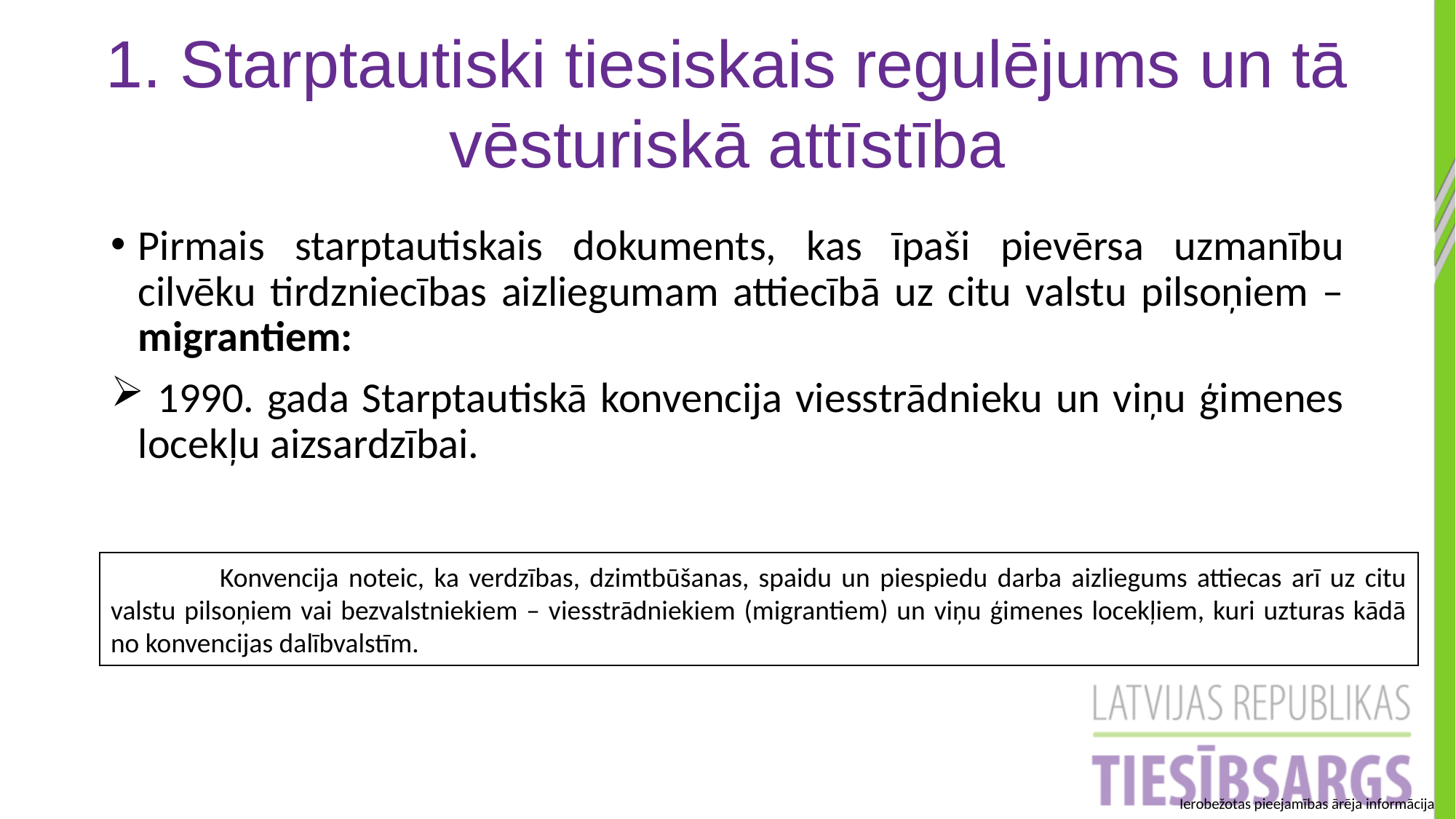

1. Starptautiski tiesiskais regulējums un tā vēsturiskā attīstība
Pirmais starptautiskais dokuments, kas īpaši pievērsa uzmanību cilvēku tirdzniecības aizliegumam attiecībā uz citu valstu pilsoņiem – migrantiem:
 1990. gada Starptautiskā konvencija viesstrādnieku un viņu ģimenes locekļu aizsardzībai.
	Konvencija noteic, ka verdzības, dzimtbūšanas, spaidu un piespiedu darba aizliegums attiecas arī uz citu valstu pilsoņiem vai bezvalstniekiem – viesstrādniekiem (migrantiem) un viņu ģimenes locekļiem, kuri uzturas kādā no konvencijas dalībvalstīm.